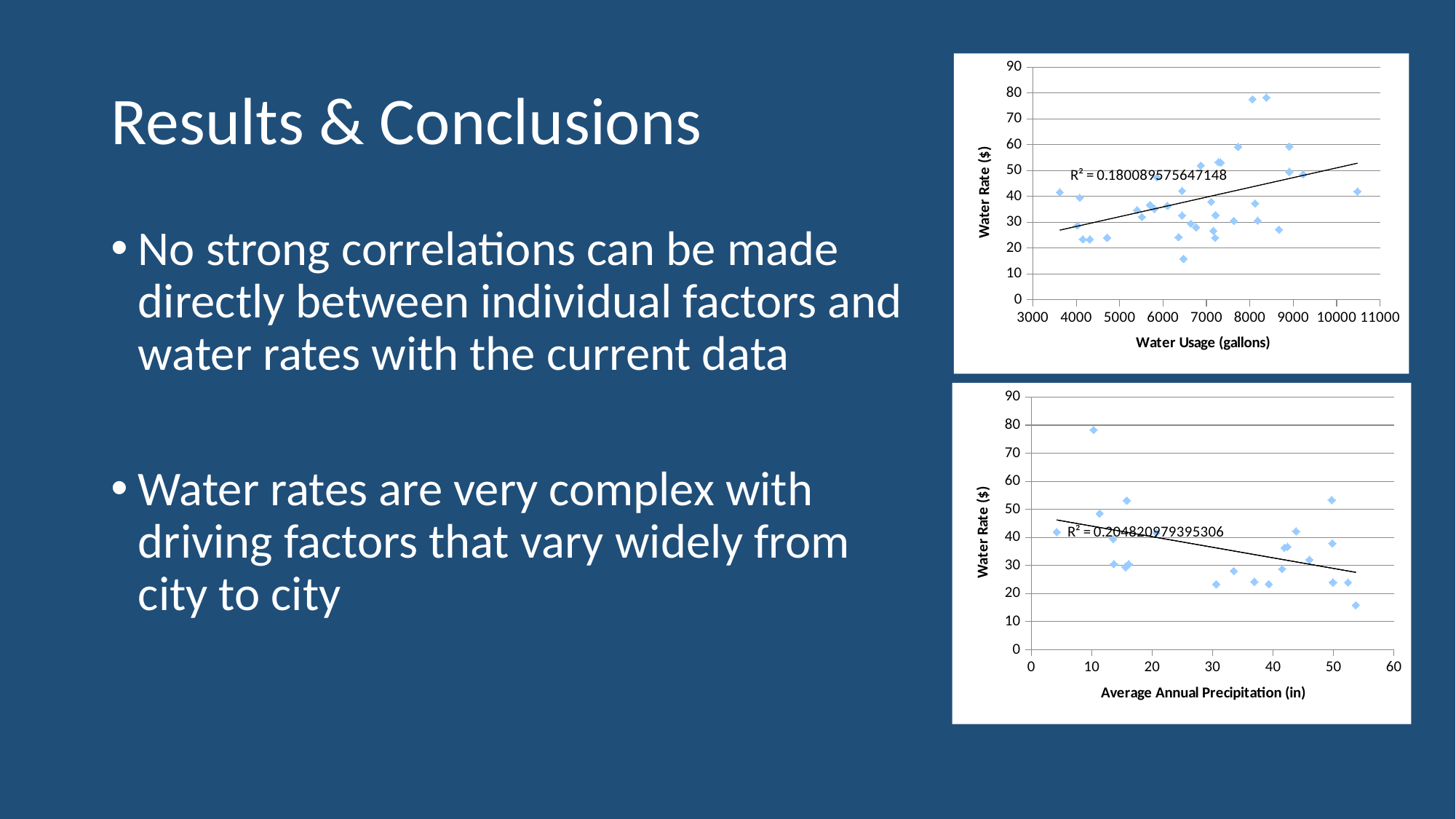

# Results & Conclusions

### Chart

| Category |  |
|---|---|
No strong correlations can be made directly between individual factors and water rates with the current data

Water rates are very complex with driving factors that vary widely from city to city

### Chart

| Category |  |
|---|---|